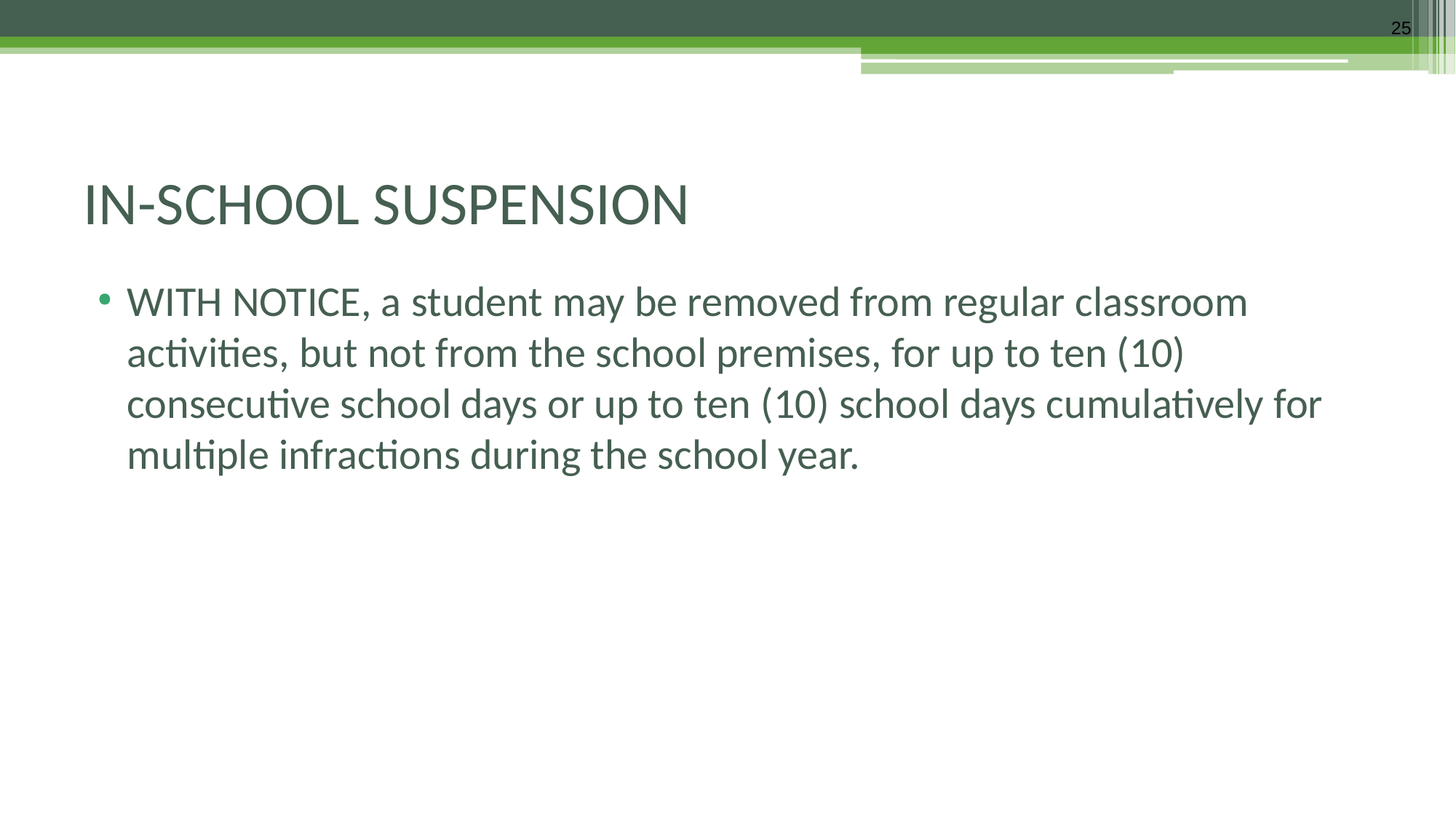

25
# IN-SCHOOL SUSPENSION
WITH NOTICE, a student may be removed from regular classroom activities, but not from the school premises, for up to ten (10) consecutive school days or up to ten (10) school days cumulatively for multiple infractions during the school year.